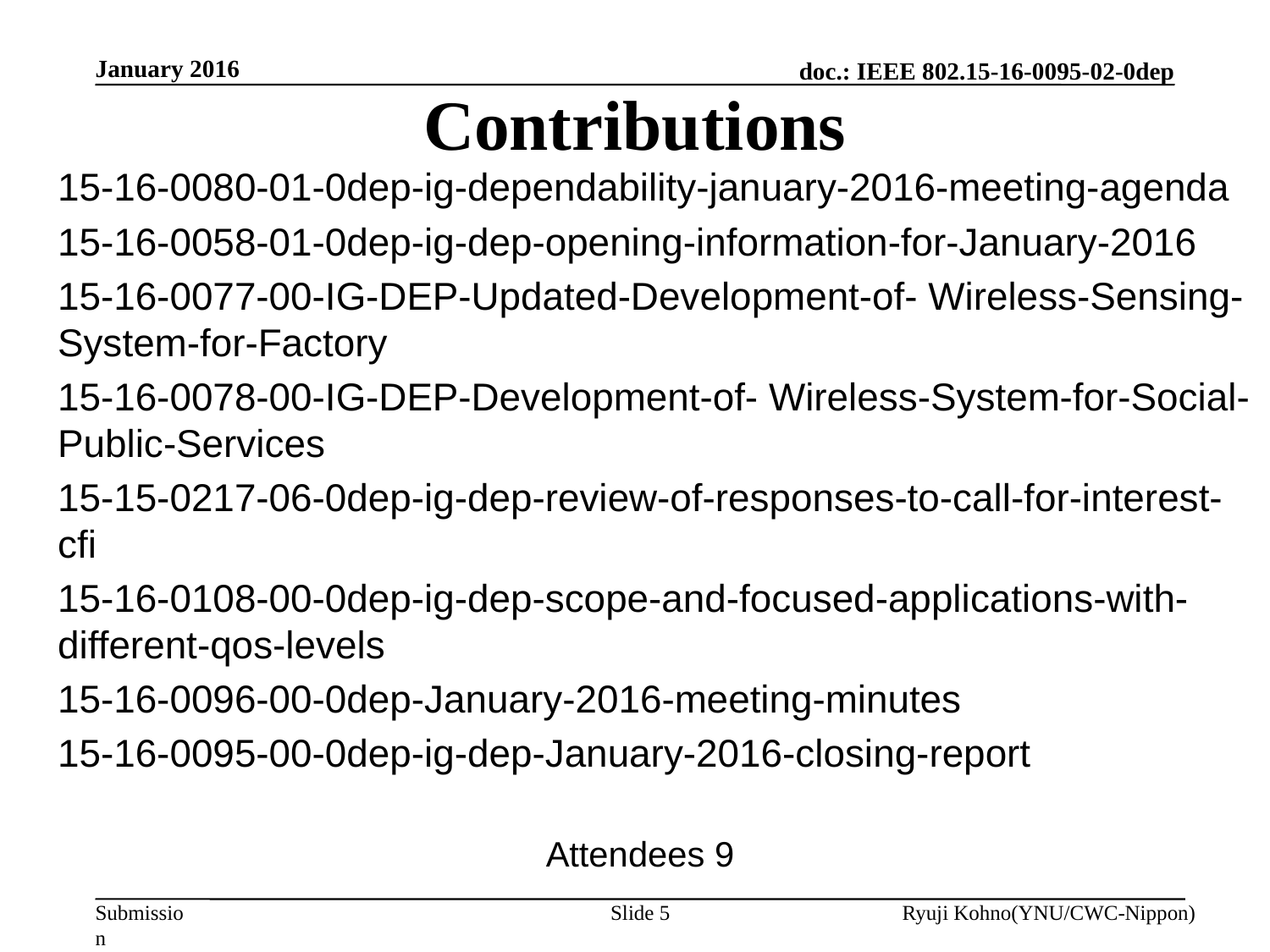

January 2016
# Contributions
15-16-0080-01-0dep-ig-dependability-january-2016-meeting-agenda
15-16-0058-01-0dep-ig-dep-opening-information-for-January-2016
15-16-0077-00-IG-DEP-Updated-Development-of- Wireless-Sensing-System-for-Factory
15-16-0078-00-IG-DEP-Development-of- Wireless-System-for-Social-Public-Services
15-15-0217-06-0dep-ig-dep-review-of-responses-to-call-for-interest-cfi
15-16-0108-00-0dep-ig-dep-scope-and-focused-applications-with- different-qos-levels
15-16-0096-00-0dep-January-2016-meeting-minutes
15-16-0095-00-0dep-ig-dep-January-2016-closing-report

			           Attendees 9
Slide 5
Ryuji Kohno(YNU/CWC-Nippon)